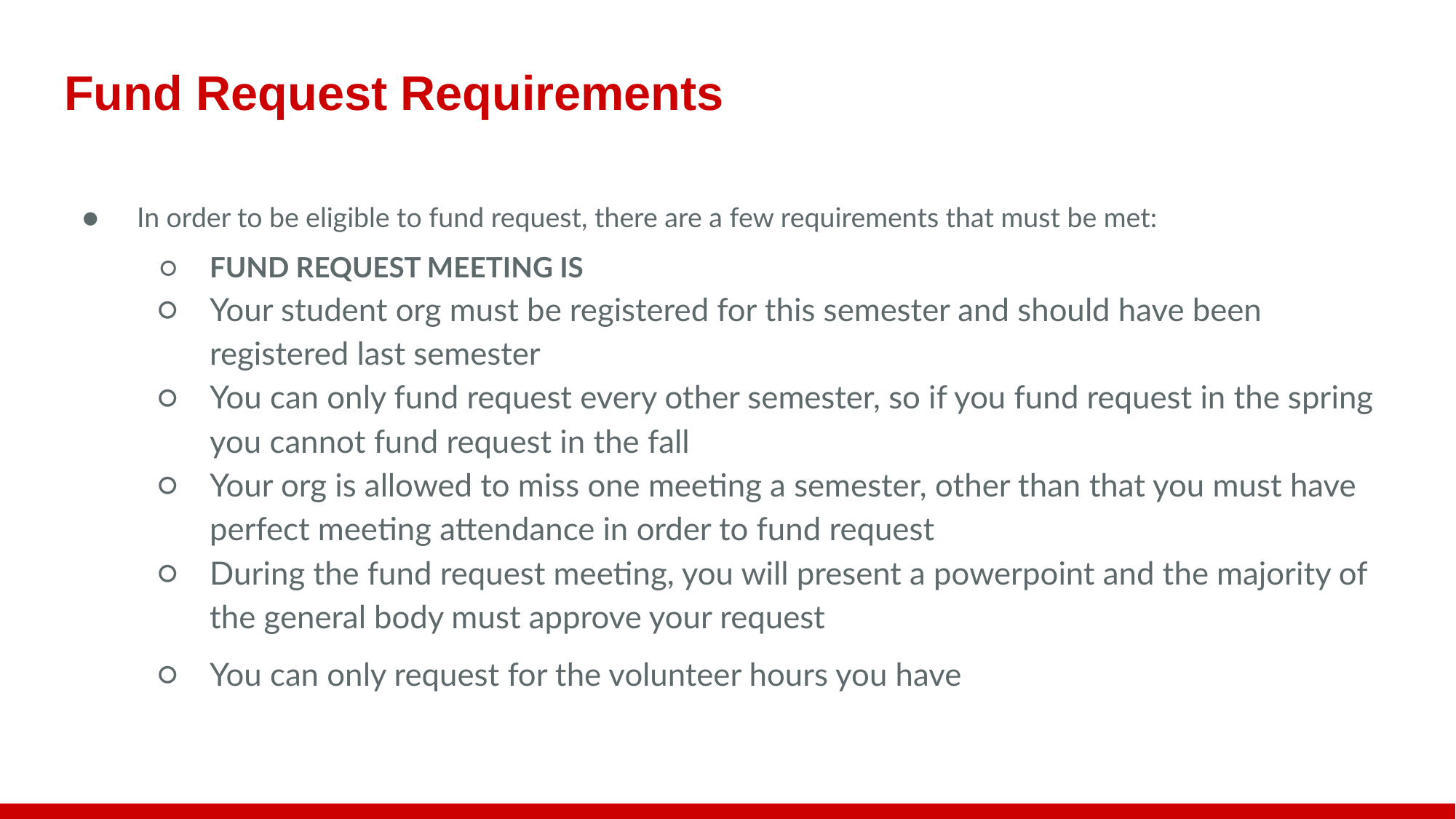

# Fund Request Requirements
In order to be eligible to fund request, there are a few requirements that must be met:
FUND REQUEST MEETING IS
Your student org must be registered for this semester and should have been registered last semester
You can only fund request every other semester, so if you fund request in the spring you cannot fund request in the fall
Your org is allowed to miss one meeting a semester, other than that you must have perfect meeting attendance in order to fund request
During the fund request meeting, you will present a powerpoint and the majority of the general body must approve your request
You can only request for the volunteer hours you have